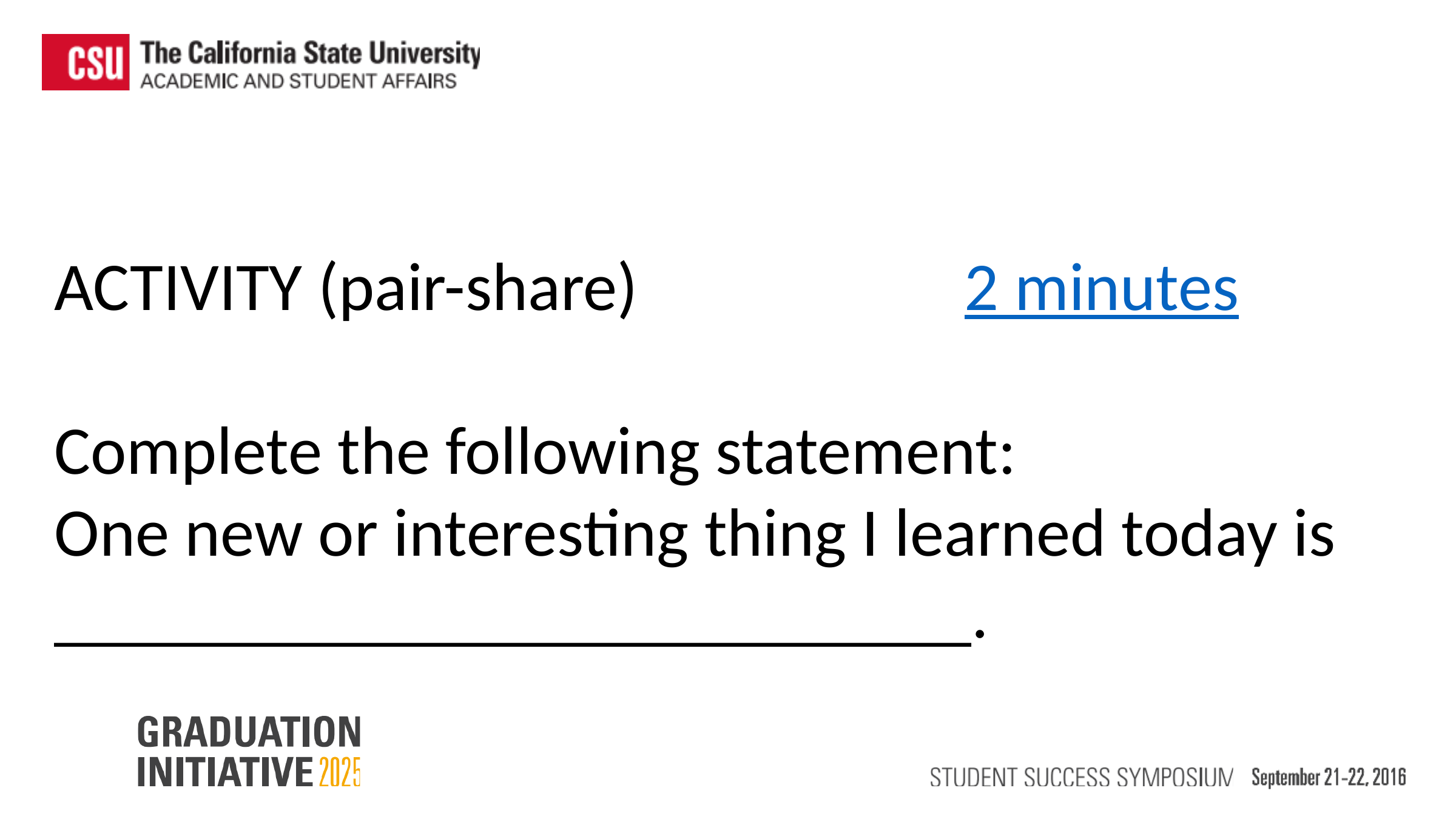

ACTIVITY (pair-share)				2 minutes

Complete the following statement:
One new or interesting thing I learned today is ___________________________.